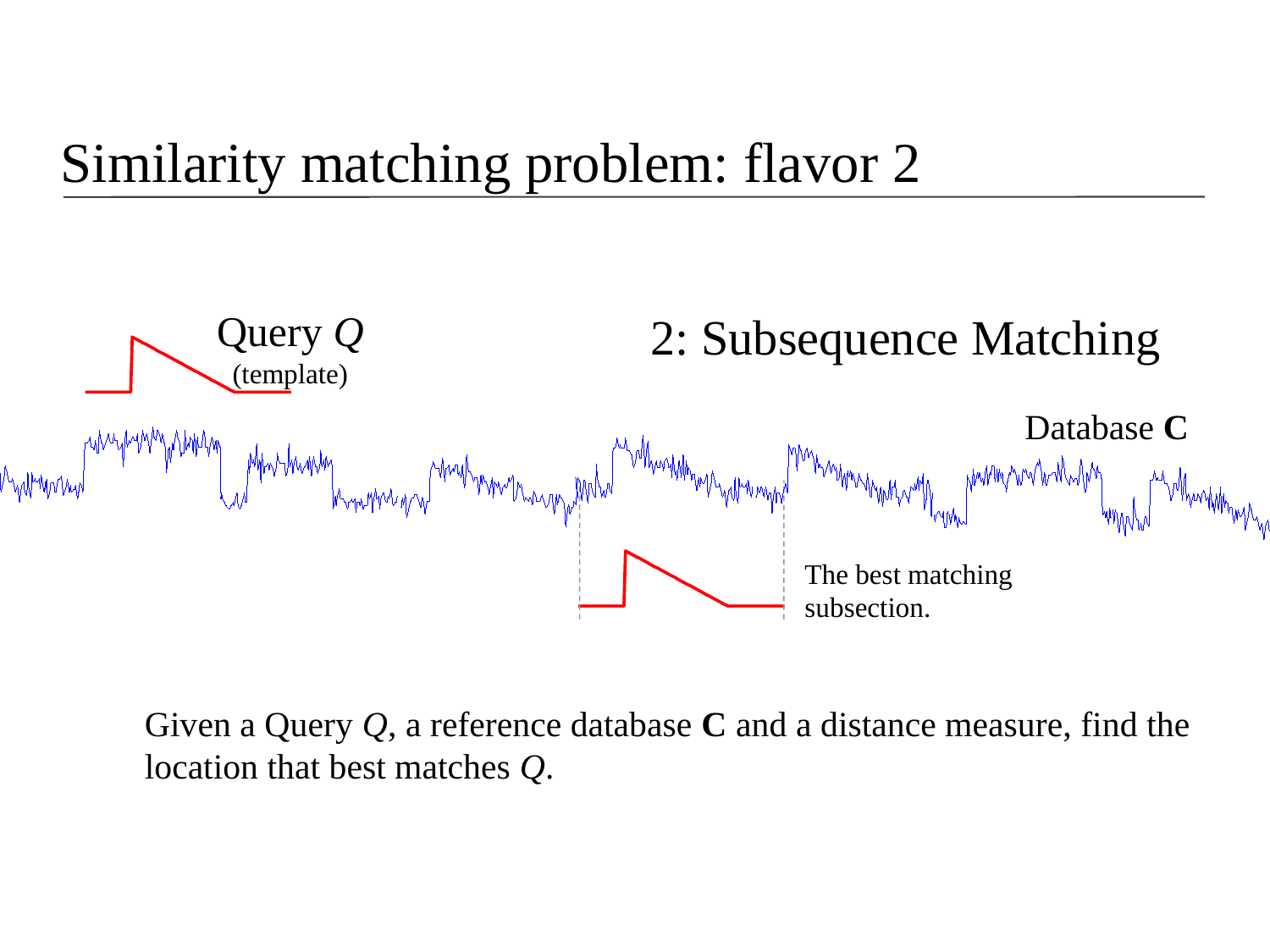

Similarity matching problem: flavor 2
Query Q
(template)
2: Subsequence Matching

Database C

The best matching subsection.

Given a Query Q, a reference database C and a distance measure, find the location that best matches Q.